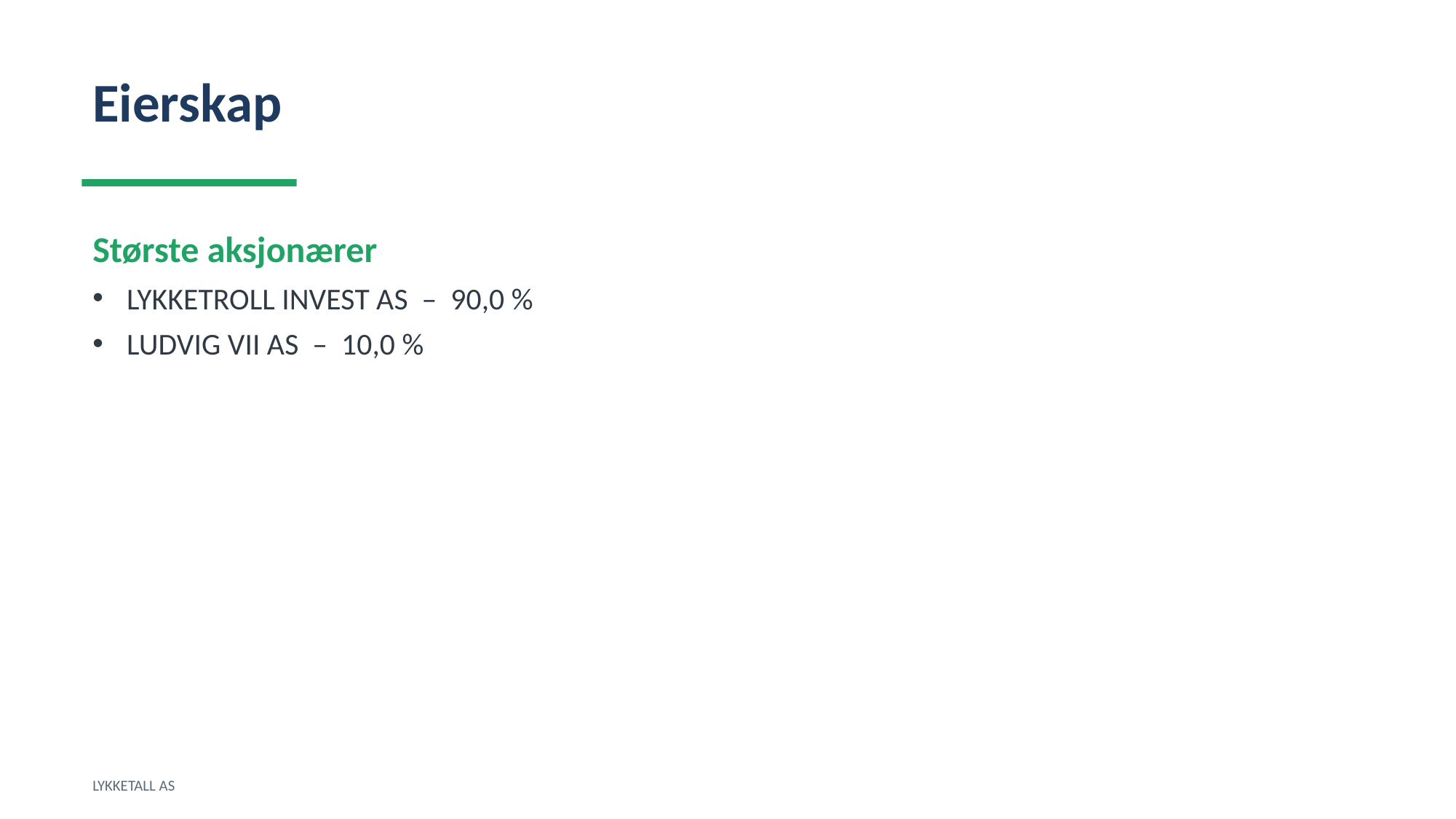

Eierskap

Største aksjonærer
LYKKETROLL INVEST AS  –  90,0 %
LUDVIG VII AS  –  10,0 %
LYKKETALL AS